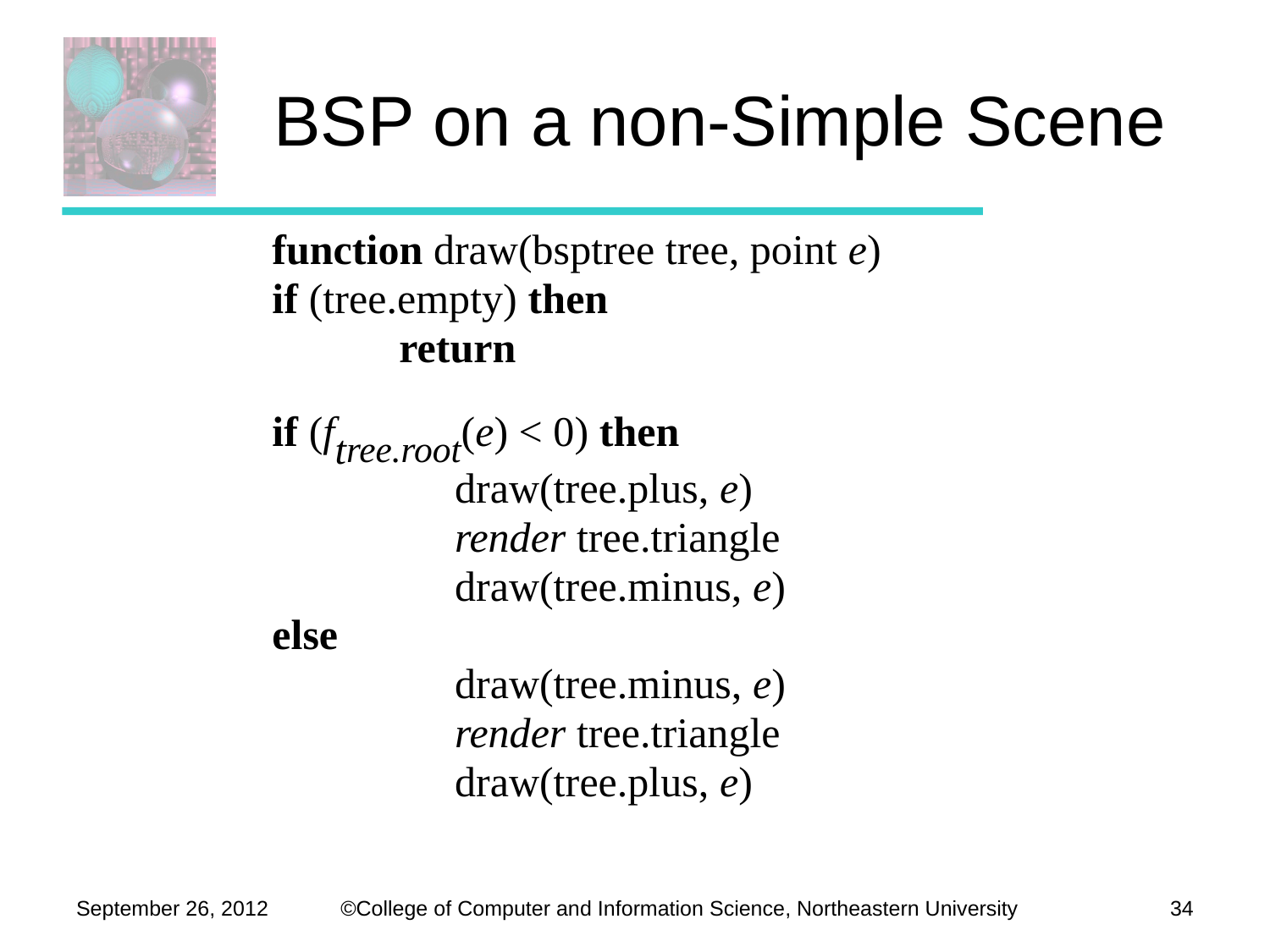

# BSP on a non-Simple Scene
	function draw(bsptree tree, point e)
	if (tree.empty) then
		return
	if (ftree.root(e) < 0) then
		draw(tree.plus, e)
		render tree.triangle
		draw(tree.minus, e)
	else
		draw(tree.minus, e)
		render tree.triangle
		draw(tree.plus, e)
September 26, 2012
34